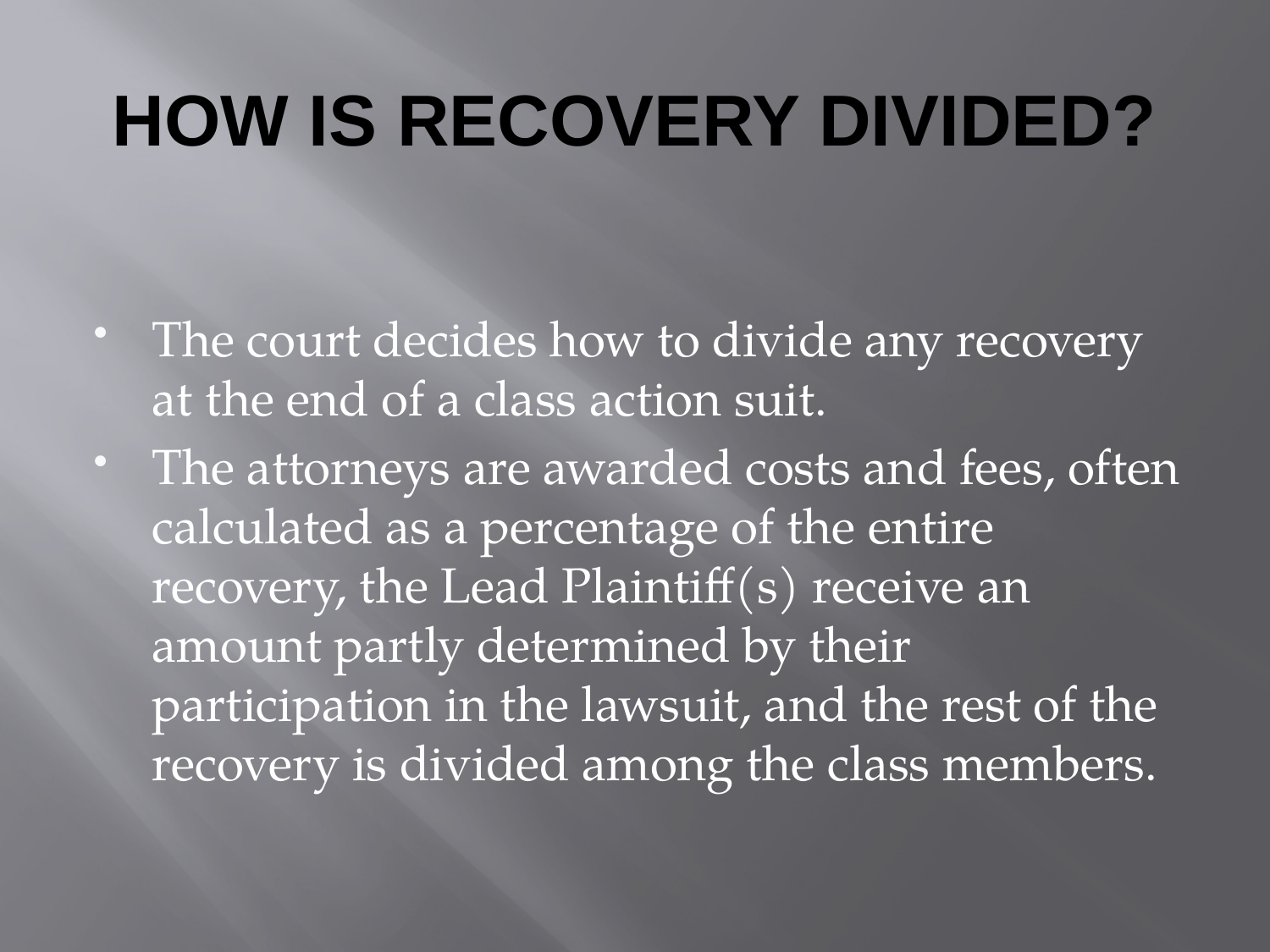

# HOW IS RECOVERY DIVIDED?
The court decides how to divide any recovery at the end of a class action suit.
The attorneys are awarded costs and fees, often calculated as a percentage of the entire recovery, the Lead Plaintiff(s) receive an amount partly determined by their participation in the lawsuit, and the rest of the recovery is divided among the class members.